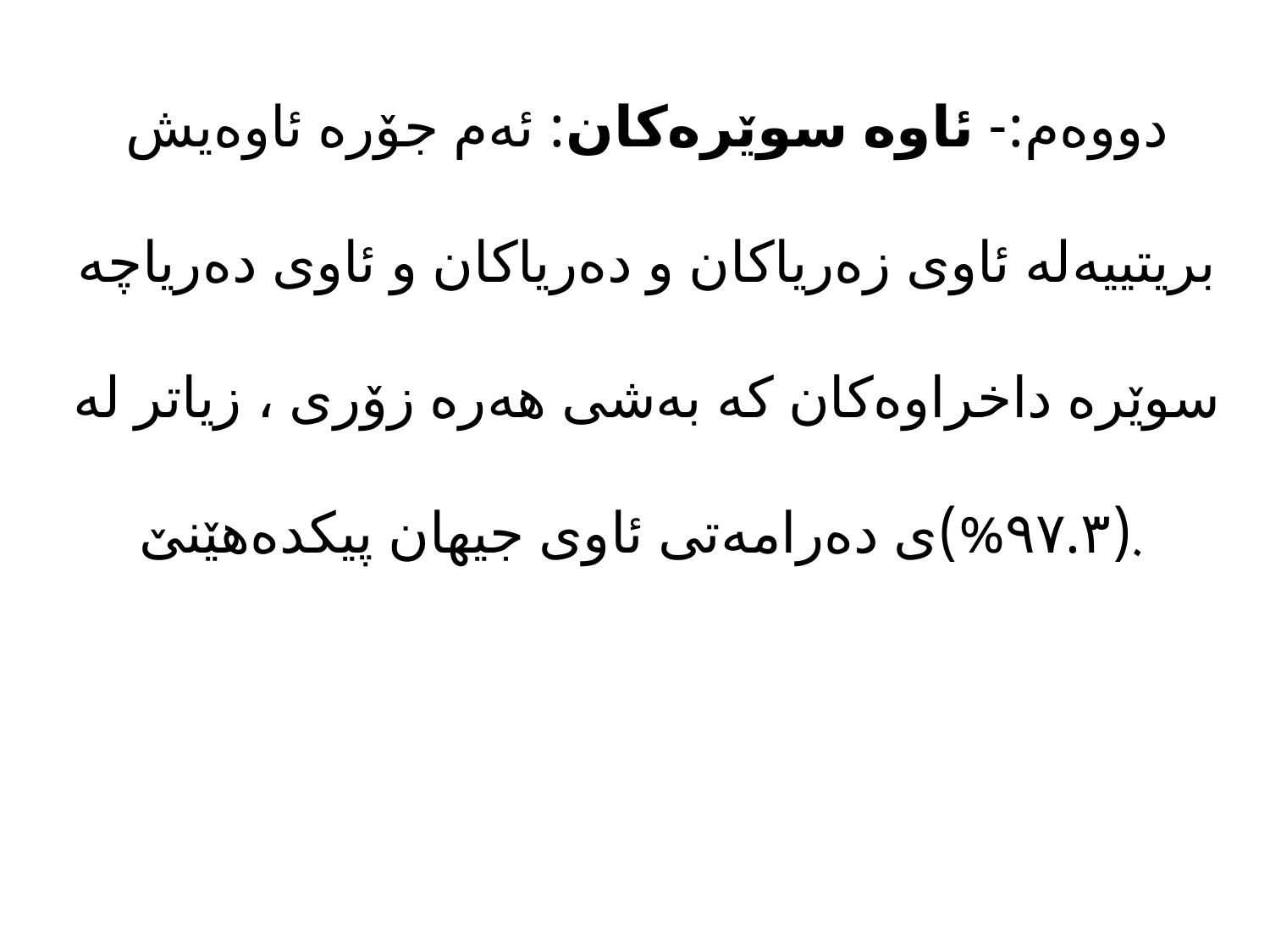

دووەم:- ئاوە سوێرەکان: ئەم جۆرە ئاوەیش بریتییەلە ئاوی زەریاکان و دەریاکان و ئاوی دەریاچە سوێرە داخراوەکان کە بەشی هەرە زۆری ، زیاتر لە (٩٧.٣%)ی دەرامەتی ئاوی جیهان پیکدەهێنێ.